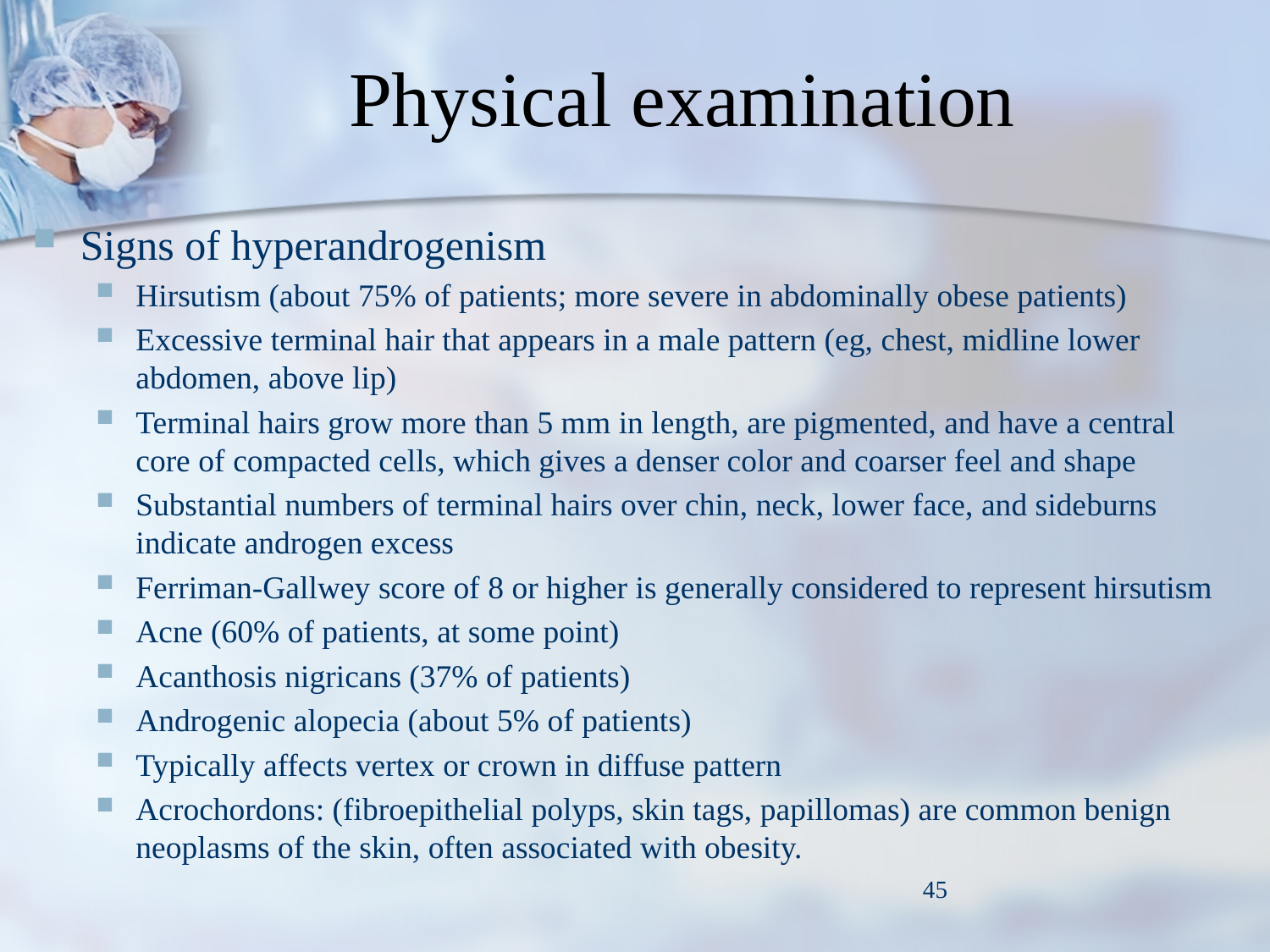

# Physical examination
Signs of hyperandrogenism
Hirsutism (about 75% of patients; more severe in abdominally obese patients)
Excessive terminal hair that appears in a male pattern (eg, chest, midline lower abdomen, above lip)
Terminal hairs grow more than 5 mm in length, are pigmented, and have a central core of compacted cells, which gives a denser color and coarser feel and shape
Substantial numbers of terminal hairs over chin, neck, lower face, and sideburns indicate androgen excess
Ferriman-Gallwey score of 8 or higher is generally considered to represent hirsutism
Acne (60% of patients, at some point)
Acanthosis nigricans (37% of patients)
Androgenic alopecia (about 5% of patients)
Typically affects vertex or crown in diffuse pattern
Acrochordons: (fibroepithelial polyps, skin tags, papillomas) are common benign neoplasms of the skin, often associated with obesity.
45